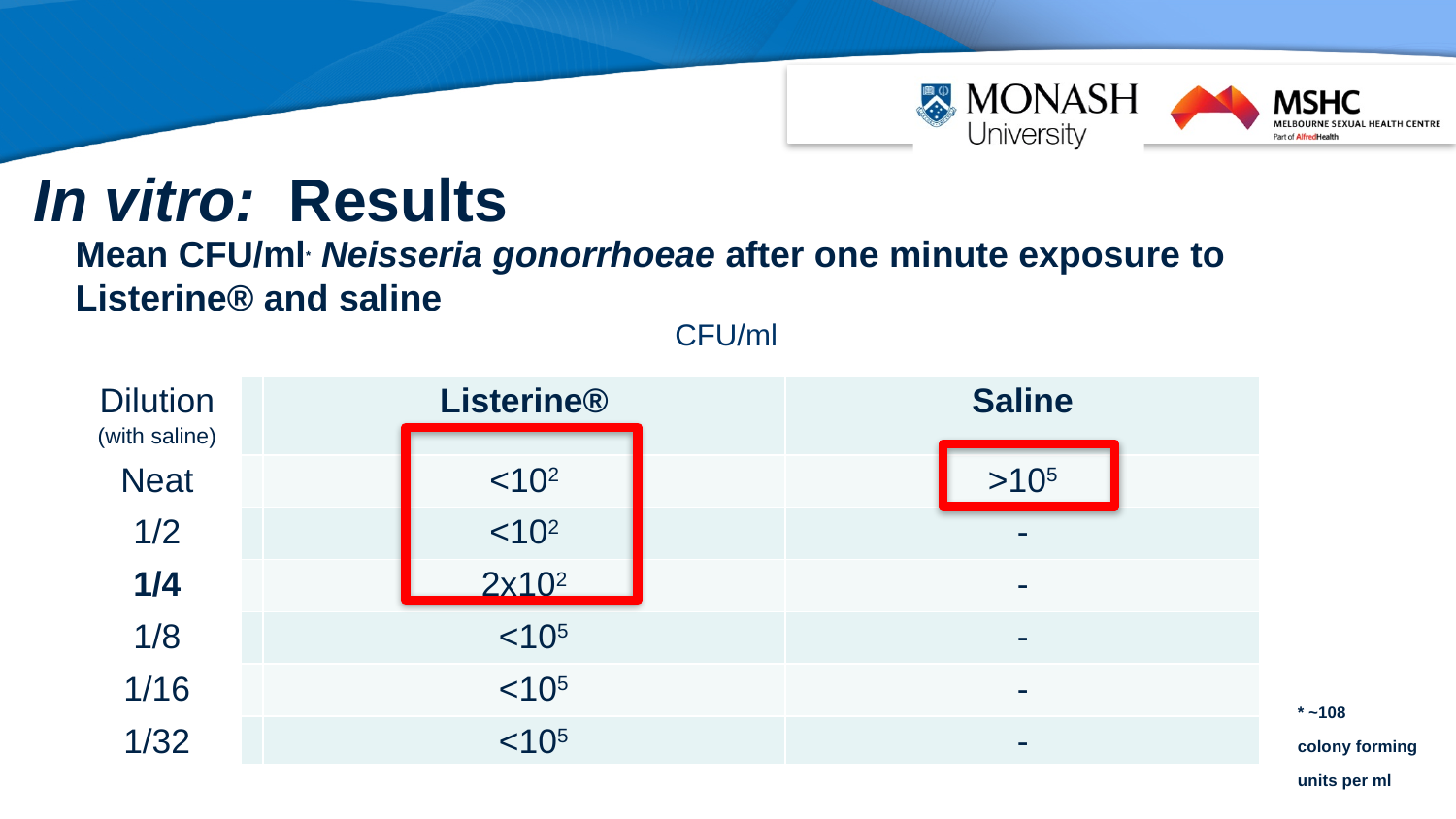

In vitro:  Results
Mean CFU/ml* Neisseria gonorrhoeae after one minute exposure to Listerine® and saline

|  | CFU/ml |  |  |
| --- | --- | --- | --- |
| Dilution (with saline) |  | Listerine® | Saline |
| Neat |  | <102 | >105 |
| 1/2 |  | <102 | - |
| 1/4 |  | 2x102 | - |
| 1/8 |  | <105 | - |
| 1/16 |  | <105 | - |
| 1/32 |  | <105 | - |

* ~108
colony forming units per ml